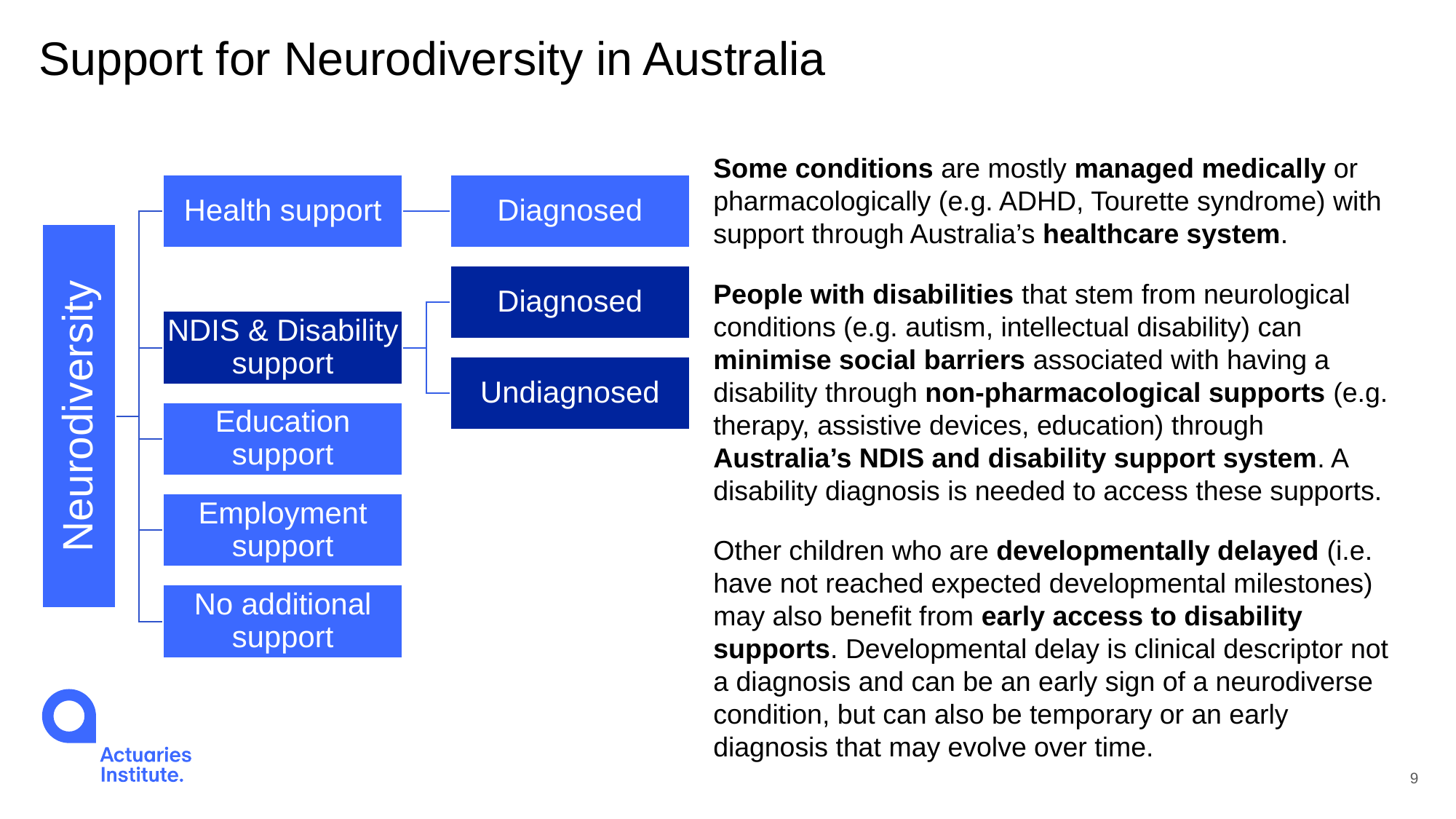

# Support for Neurodiversity in Australia

Neurodiversity
Health support
Diagnosed
NDIS & Disability support
Diagnosed
Undiagnosed
Education support
Employment support
No additional support
Some conditions are mostly managed medically or pharmacologically (e.g. ADHD, Tourette syndrome) with support through Australia’s healthcare system.
People with disabilities that stem from neurological conditions (e.g. autism, intellectual disability) can minimise social barriers associated with having a disability through non-pharmacological supports (e.g. therapy, assistive devices, education) through Australia’s NDIS and disability support system. A disability diagnosis is needed to access these supports.
Other children who are developmentally delayed (i.e. have not reached expected developmental milestones) may also benefit from early access to disability supports. Developmental delay is clinical descriptor not a diagnosis and can be an early sign of a neurodiverse condition, but can also be temporary or an early diagnosis that may evolve over time.
9